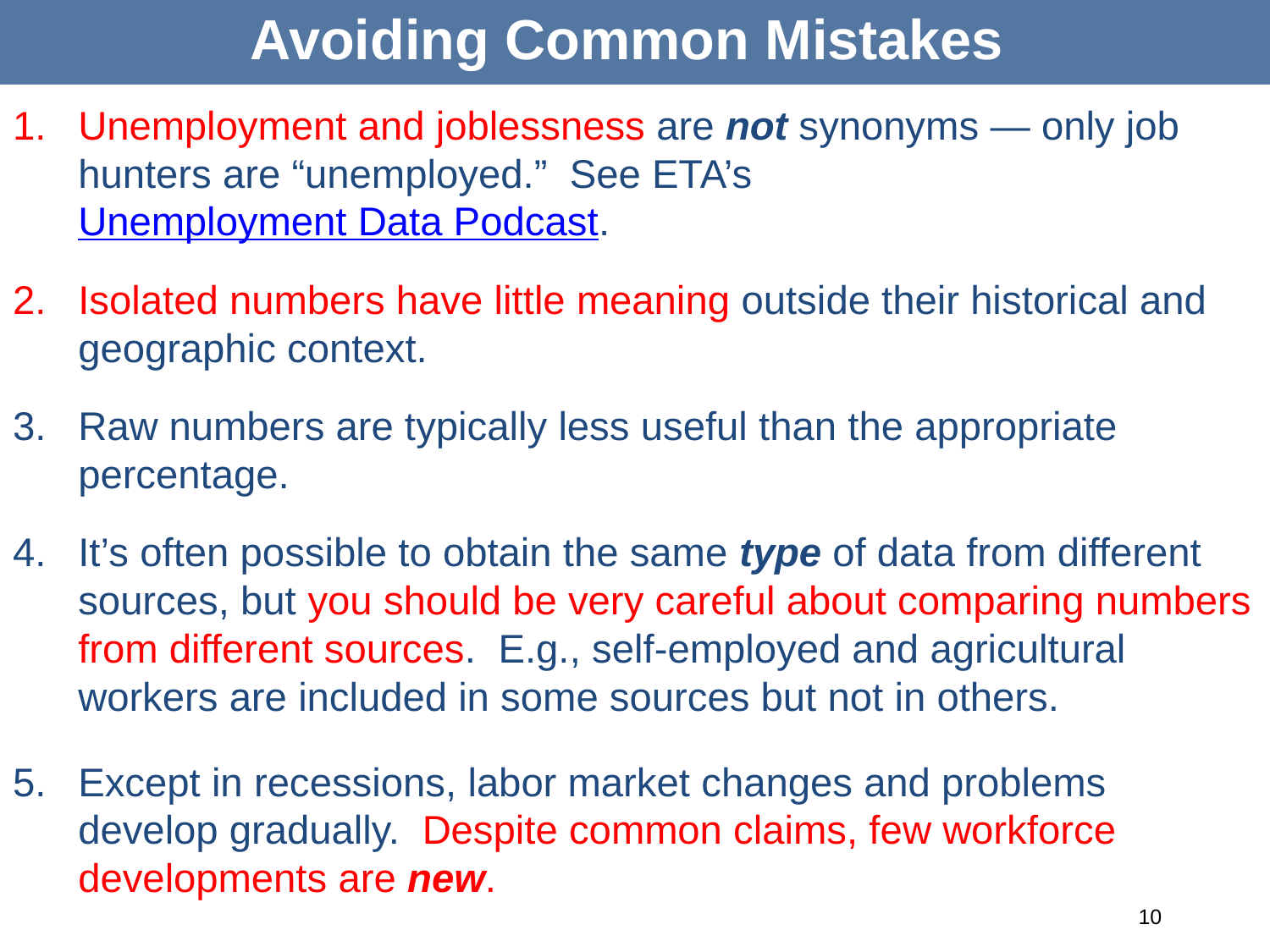

# Avoiding Common Mistakes

Unemployment and joblessness are not synonyms — only job hunters are “unemployed.”  See ETA’s Unemployment Data Podcast.
Isolated numbers have little meaning outside their historical and geographic context.
Raw numbers are typically less useful than the appropriate percentage.
It’s often possible to obtain the same type of data from different sources, but you should be very careful about comparing numbers from different sources.  E.g., self-employed and agricultural workers are included in some sources but not in others.
Except in recessions, labor market changes and problems develop gradually.  Despite common claims, few workforce developments are new.

#
10